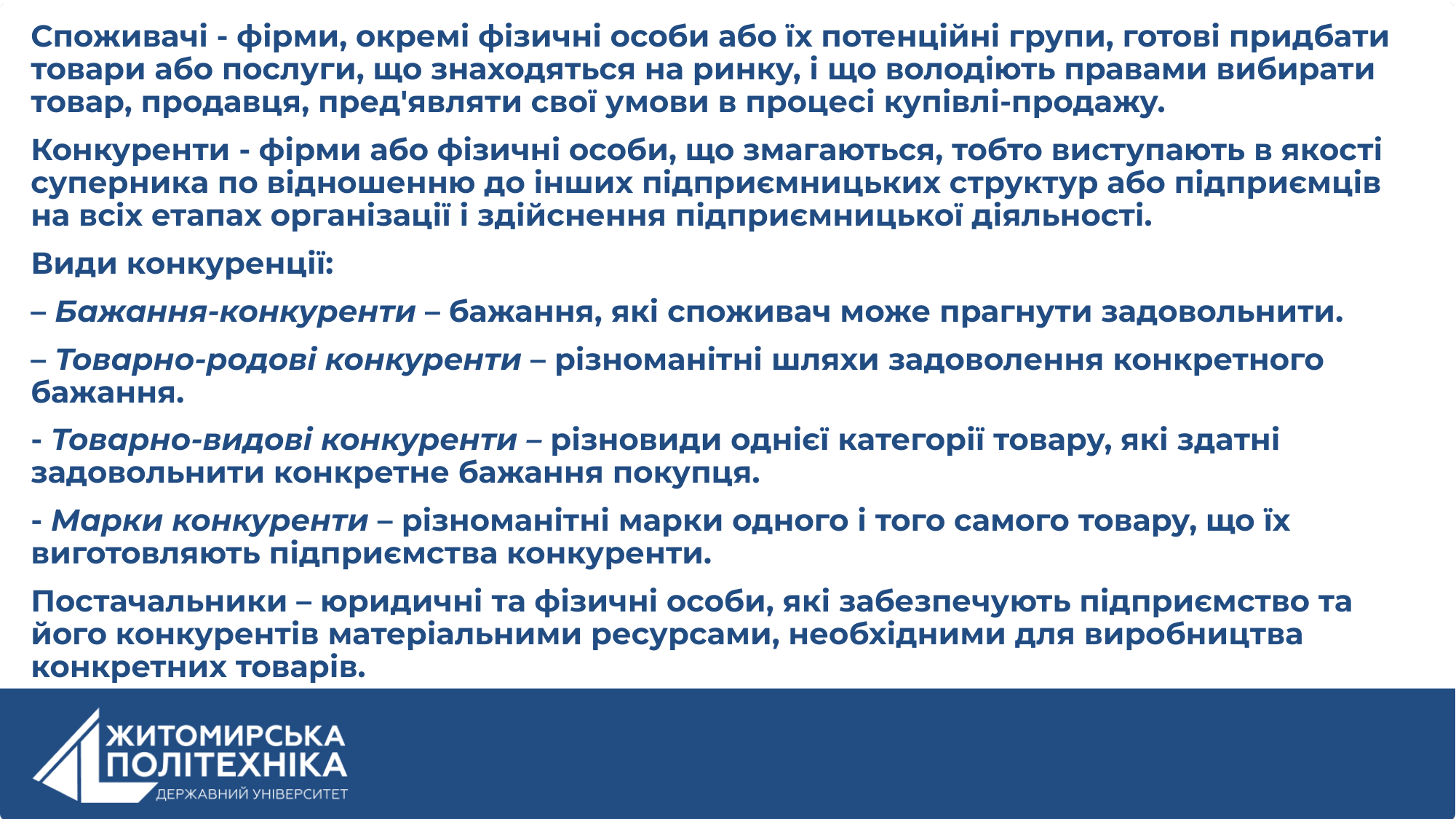

Споживачі - фірми, окремі фізичні особи або їх потенційні групи, готові придбати товари або послуги, що знаходяться на ринку, і що володіють правами вибирати товар, продавця, пред'являти свої умови в процесі купівлі-продажу.
Конкуренти - фірми або фізичні особи, що змагаються, тобто виступають в якості суперника по відношенню до інших підприємницьких структур або підприємців на всіх етапах організації і здійснення підприємницької діяльності.
Види конкуренції:
– Бажання-конкуренти – бажання, які споживач може прагнути задовольнити.
– Товарно-родові конкуренти – різноманітні шляхи задоволення конкретного бажання.
- Товарно-видові конкуренти – різновиди однієї категорії товару, які здатні задовольнити конкретне бажання покупця.
- Марки конкуренти – різноманітні марки одного і того самого товару, що їх виготовляють підприємства конкуренти.
Постачальники – юридичні та фізичні особи, які забезпечують підприємство та його конкурентів матеріальними ресурсами, необхідними для виробництва конкретних товарів.